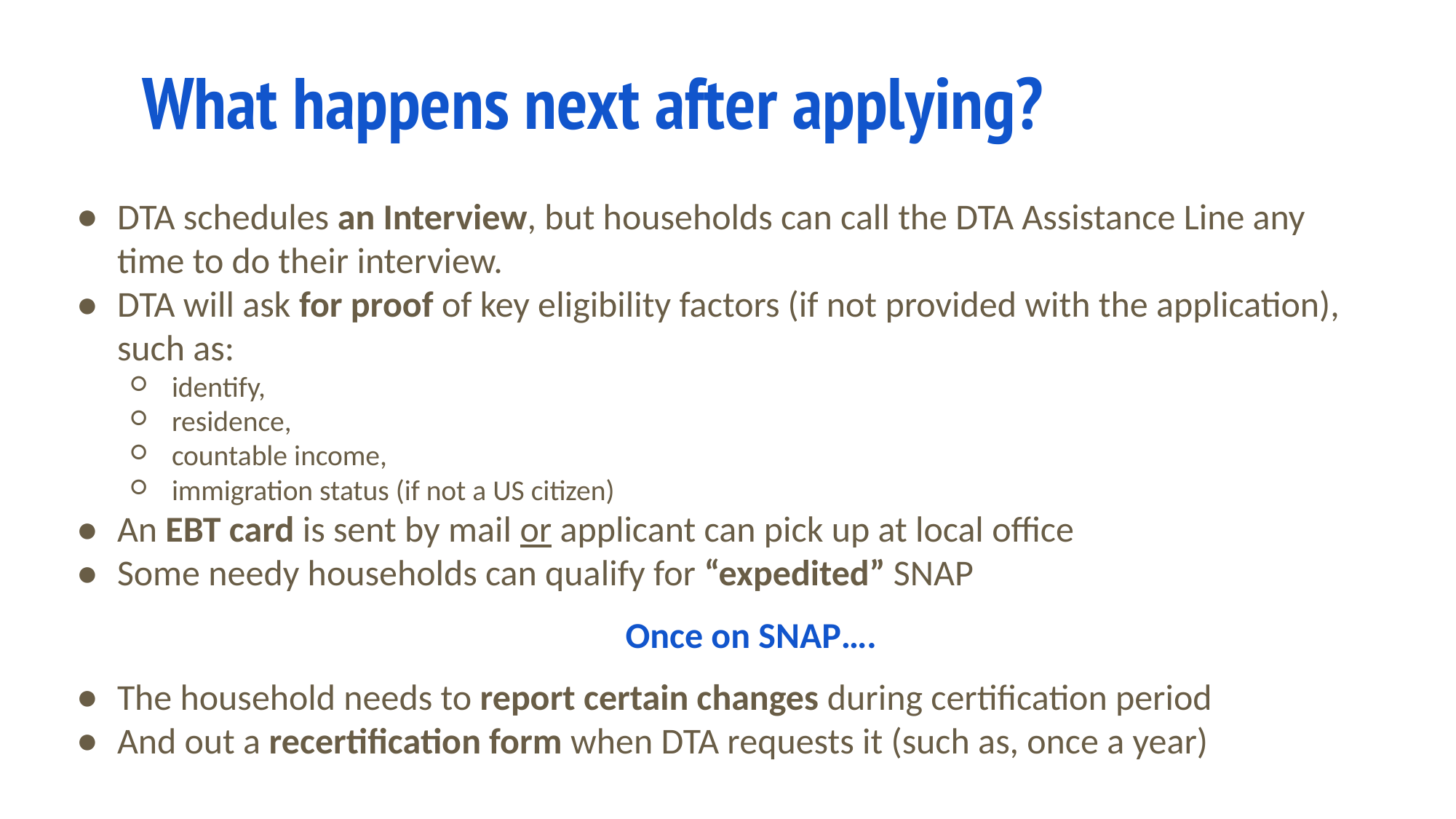

# What happens next after applying?
DTA schedules an Interview, but households can call the DTA Assistance Line any time to do their interview.
DTA will ask for proof of key eligibility factors (if not provided with the application), such as:
identify,
residence,
countable income,
immigration status (if not a US citizen)
An EBT card is sent by mail or applicant can pick up at local office
Some needy households can qualify for “expedited” SNAP
 Once on SNAP….
The household needs to report certain changes during certification period
And out a recertification form when DTA requests it (such as, once a year)
29